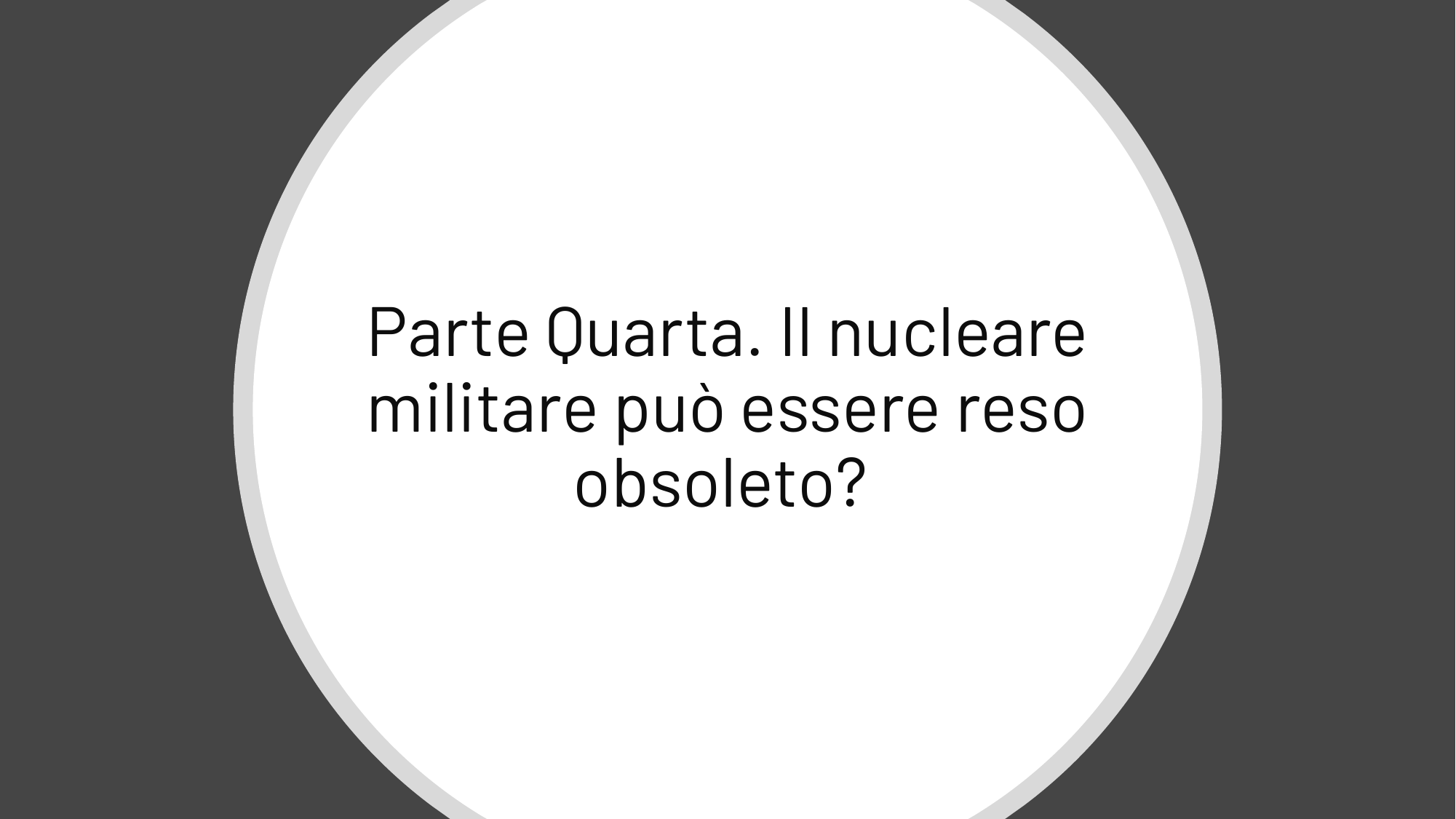

Parte Quarta. Il nucleare militare può essere reso obsoleto?